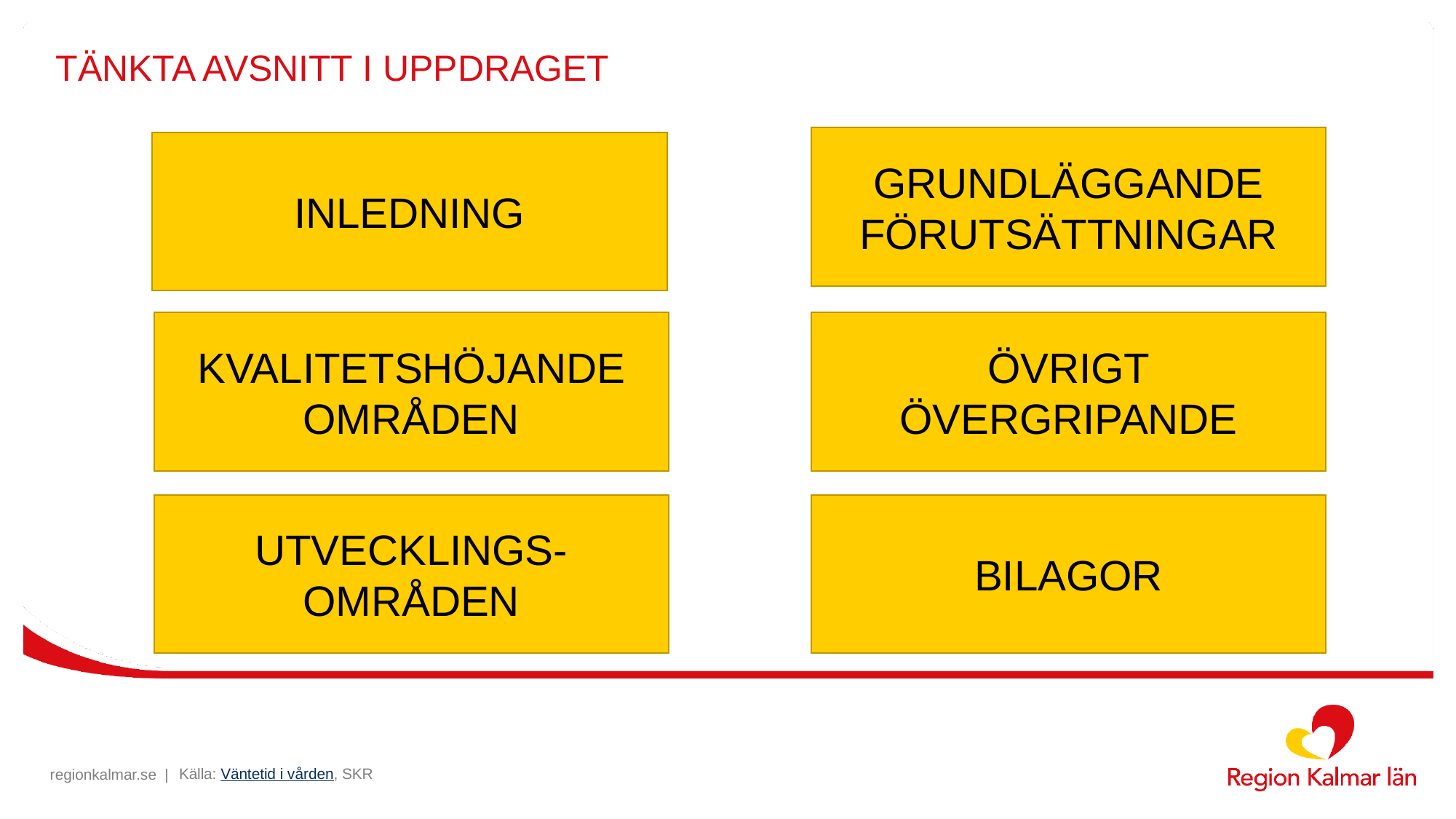

# TÄNKTA AVSNITT I UPPDRAGET
GRUNDLÄGGANDE FÖRUTSÄTTNINGAR
INLEDNING
ÖVRIGT ÖVERGRIPANDE
KVALITETSHÖJANDE OMRÅDEN
UTVECKLINGS-OMRÅDEN
BILAGOR
Källa: Väntetid i vården, SKR